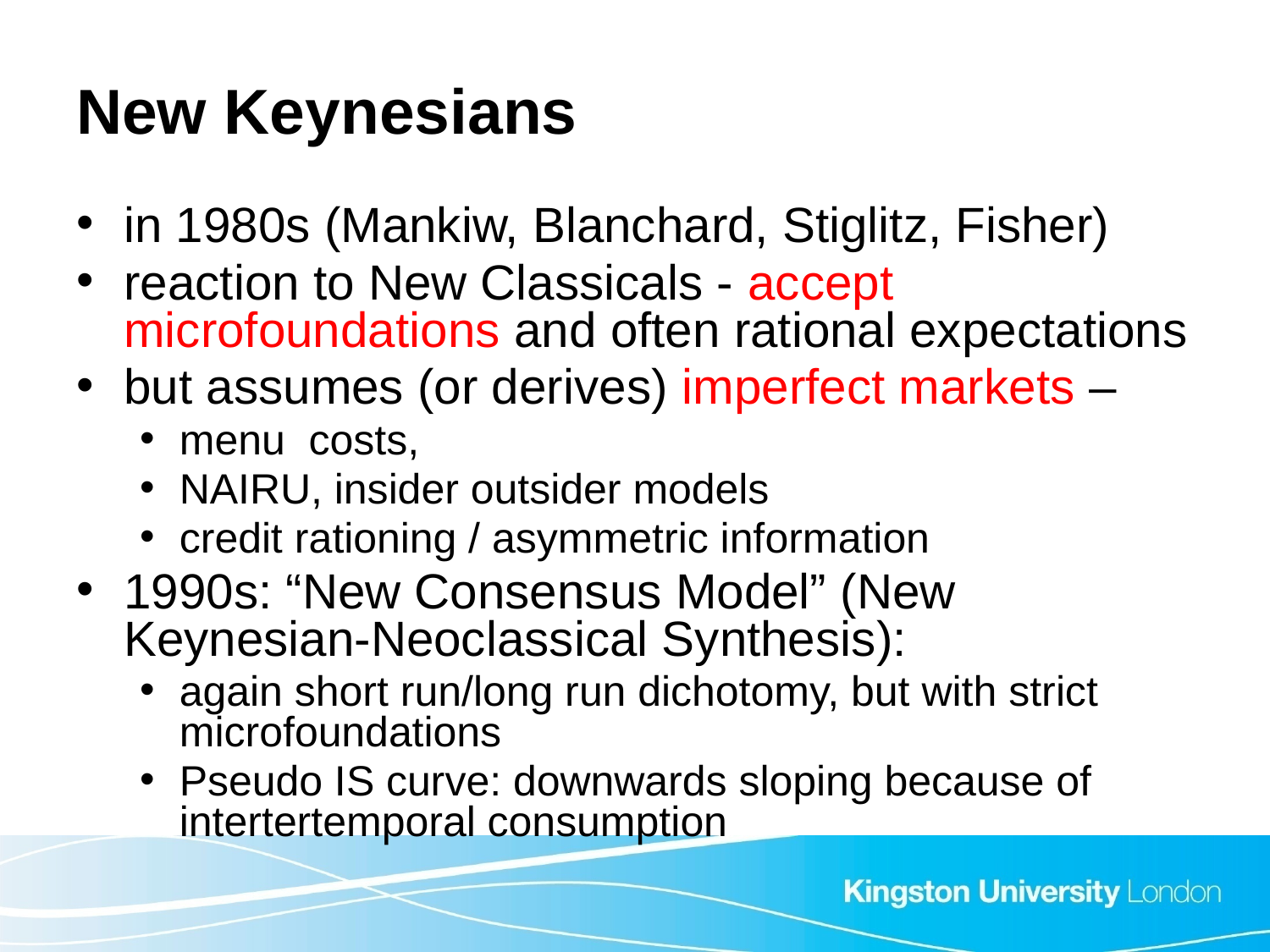

# New Keynesians
in 1980s (Mankiw, Blanchard, Stiglitz, Fisher)
reaction to New Classicals - accept microfoundations and often rational expectations
but assumes (or derives) imperfect markets –
menu  costs,
NAIRU, insider outsider models
credit rationing / asymmetric information
1990s: “New Consensus Model” (New Keynesian-Neoclassical Synthesis):
again short run/long run dichotomy, but with strict microfoundations
Pseudo IS curve: downwards sloping because of intertertemporal consumption